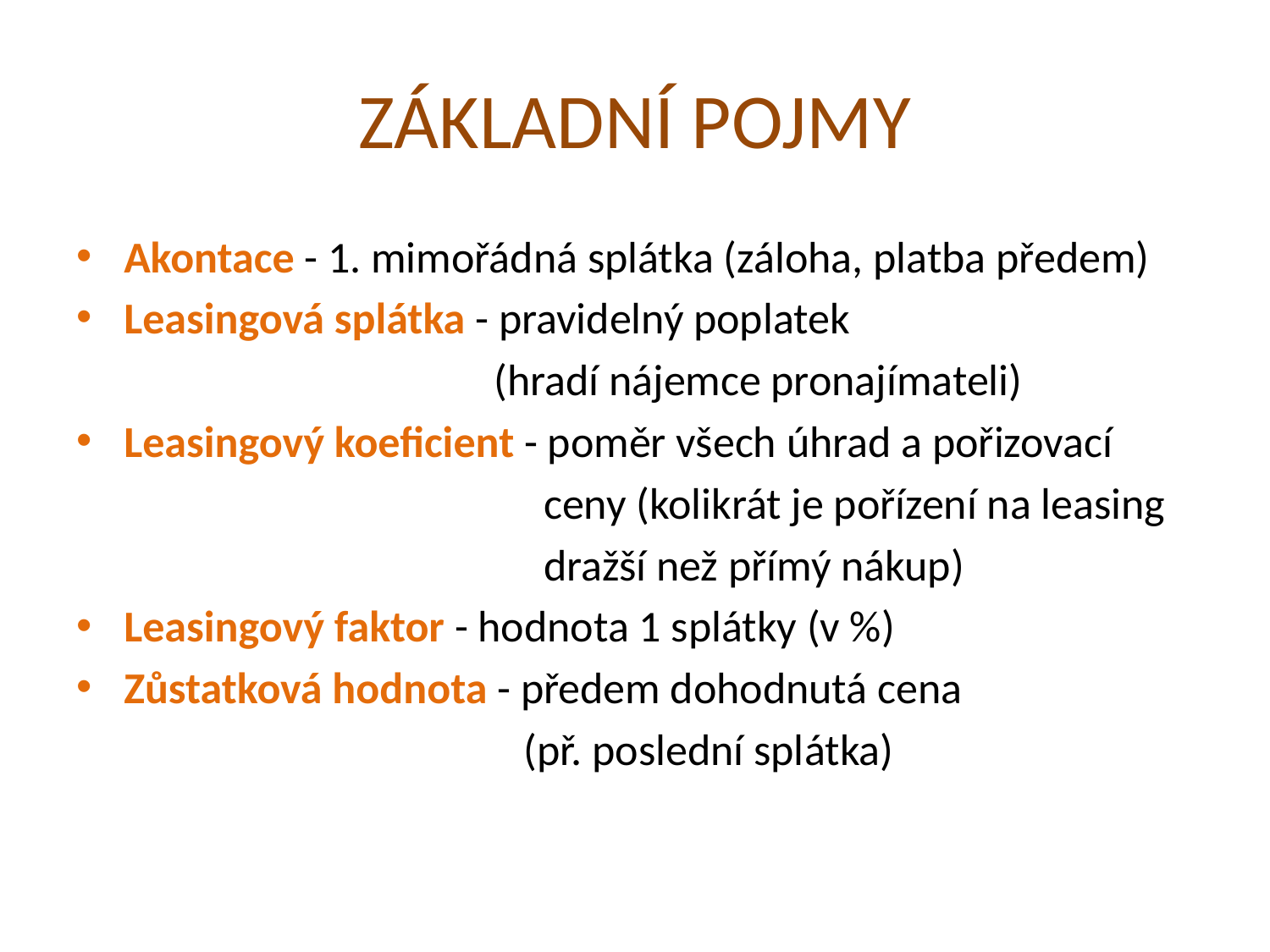

# ZÁKLADNÍ POJMY
Akontace - 1. mimořádná splátka (záloha, platba předem)
Leasingová splátka - pravidelný poplatek
                                          (hradí nájemce pronajímateli)
Leasingový koeficient - poměr všech úhrad a pořizovací
                                               ceny (kolikrát je pořízení na leasing
                                               dražší než přímý nákup)
Leasingový faktor - hodnota 1 splátky (v %)
Zůstatková hodnota - předem dohodnutá cena
                                             (př. poslední splátka)